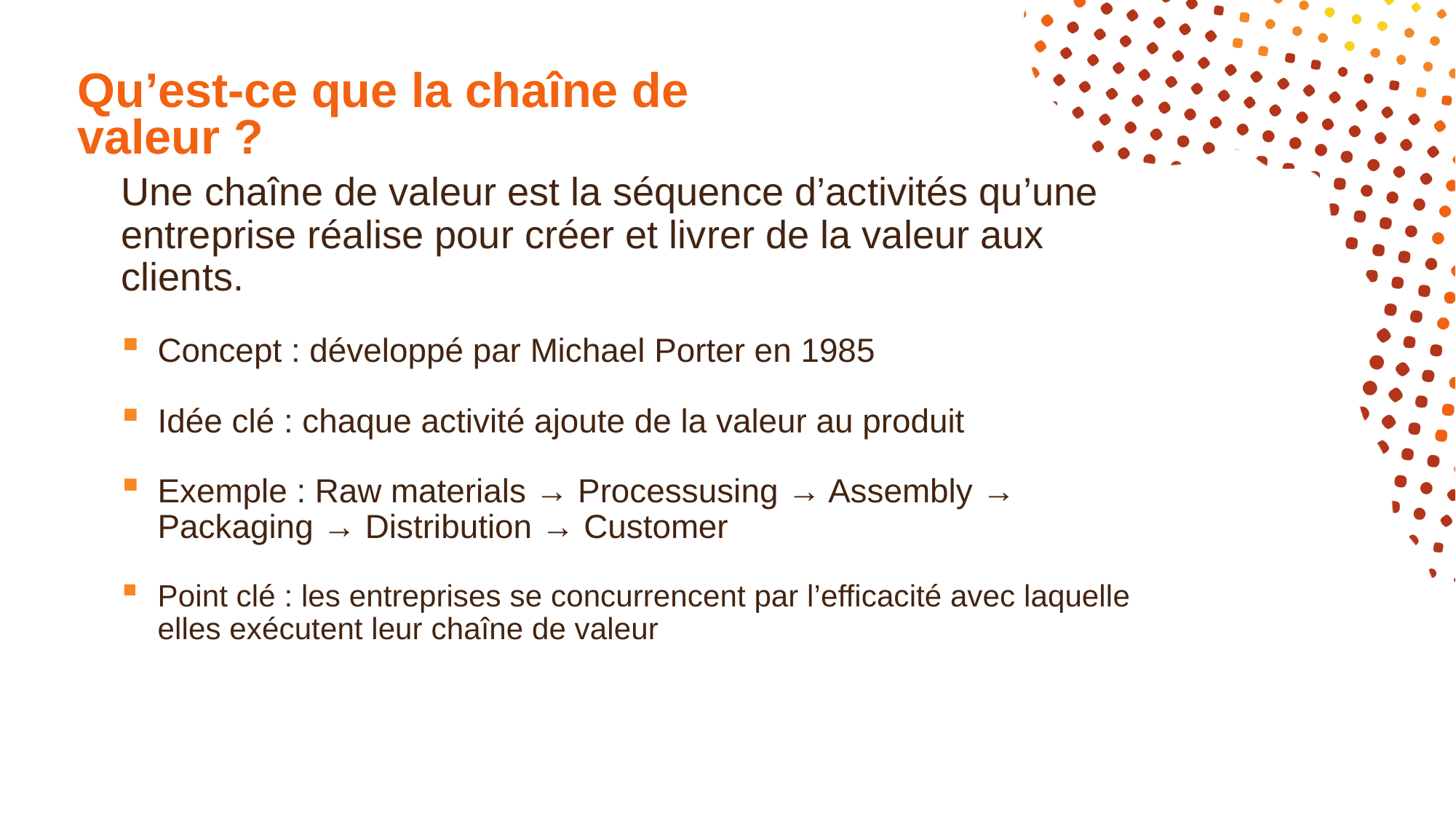

# Qu’est-ce que la chaîne de valeur ?
Une chaîne de valeur est la séquence d’activités qu’une entreprise réalise pour créer et livrer de la valeur aux clients.
Concept : développé par Michael Porter en 1985
Idée clé : chaque activité ajoute de la valeur au produit
Exemple : Raw materials → Processusing → Assembly → Packaging → Distribution → Customer
Point clé : les entreprises se concurrencent par l’efficacité avec laquelle elles exécutent leur chaîne de valeur